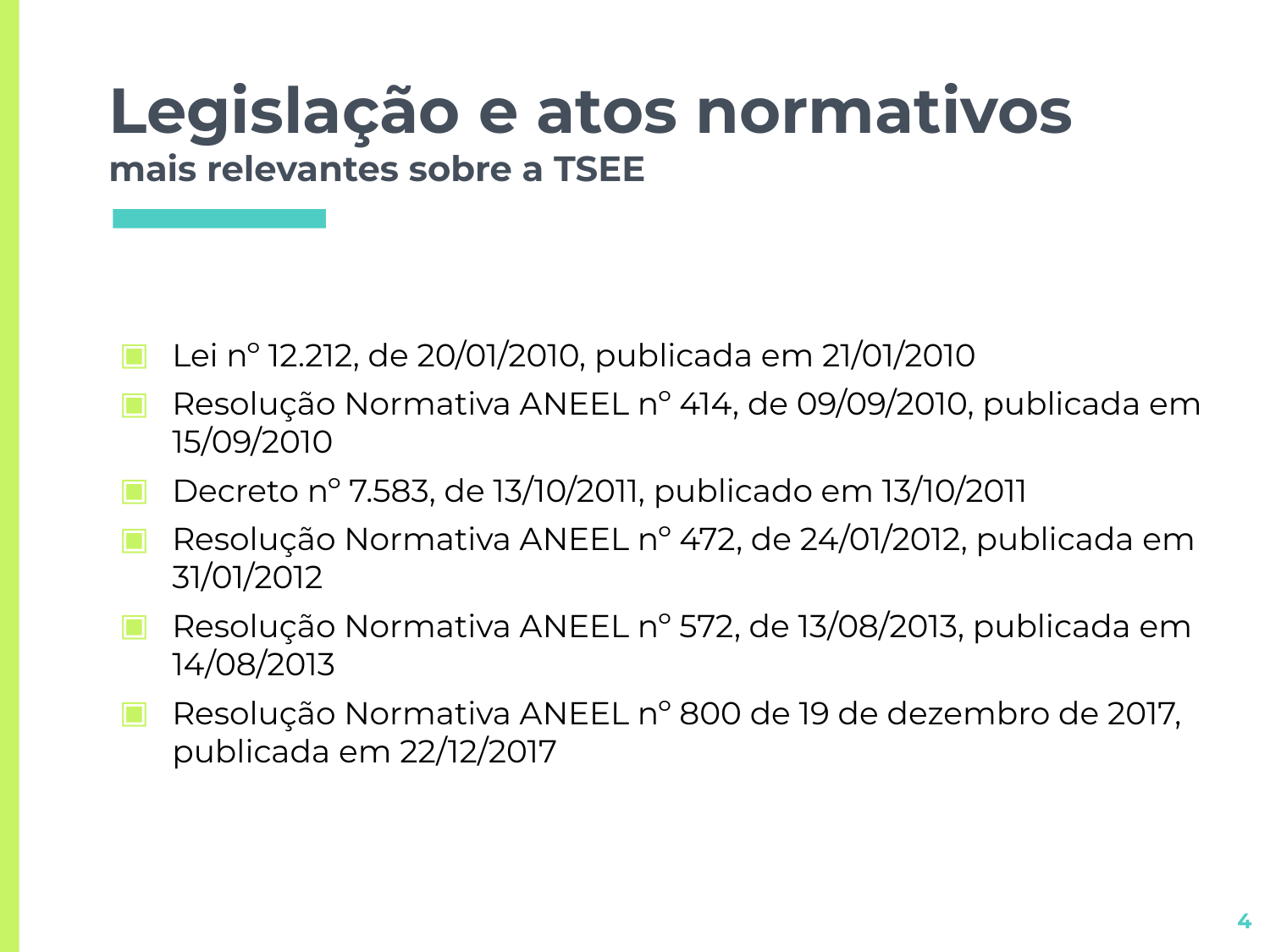

# Legislação e atos normativos mais relevantes sobre a TSEE
Lei nº 12.212, de 20/01/2010, publicada em 21/01/2010
Resolução Normativa ANEEL nº 414, de 09/09/2010, publicada em 15/09/2010
Decreto nº 7.583, de 13/10/2011, publicado em 13/10/2011
Resolução Normativa ANEEL nº 472, de 24/01/2012, publicada em 31/01/2012
Resolução Normativa ANEEL nº 572, de 13/08/2013, publicada em 14/08/2013
Resolução Normativa ANEEL nº 800 de 19 de dezembro de 2017, publicada em 22/12/2017

4